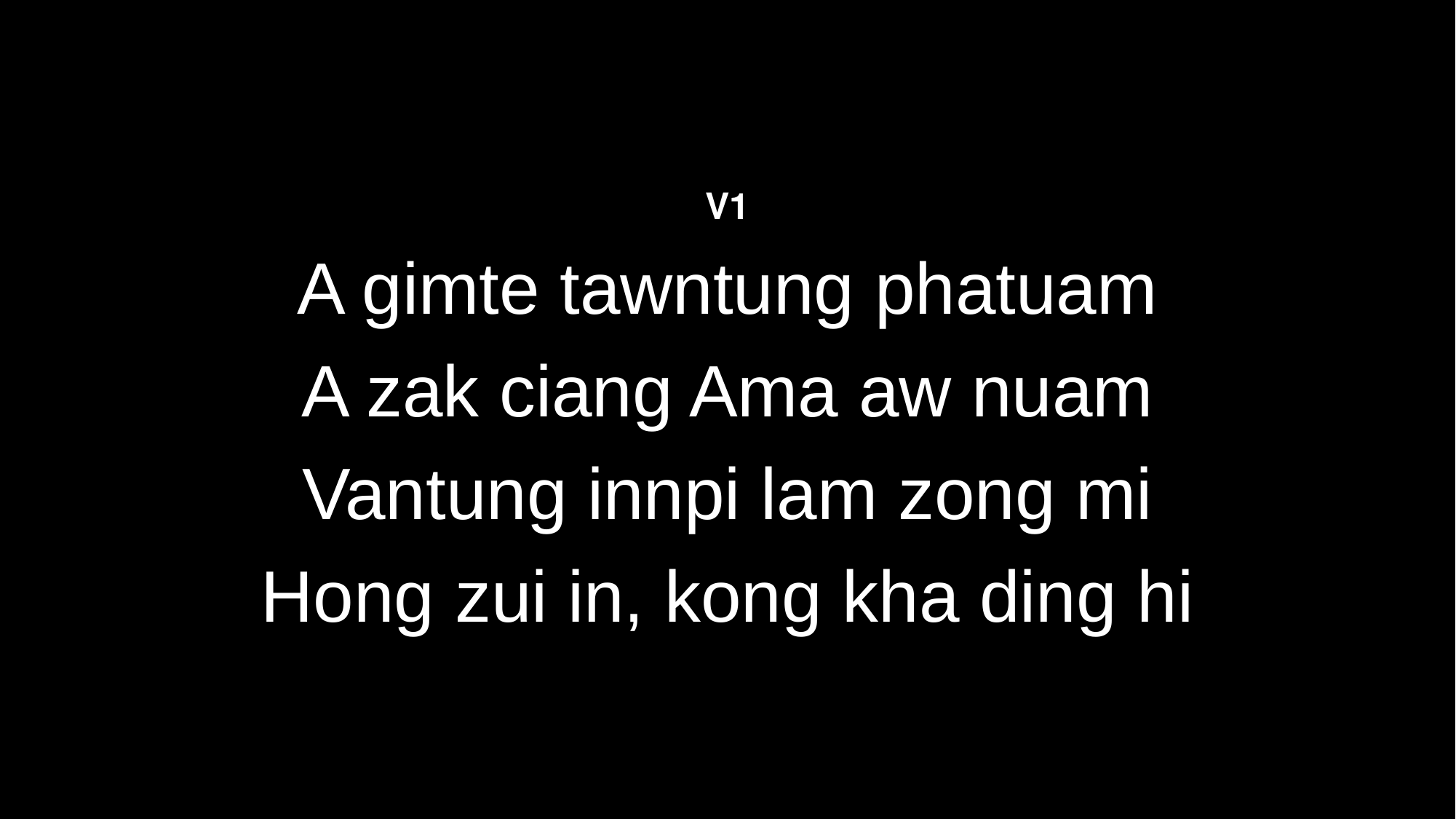

V1
A gimte tawntung phatuam
A zak ciang Ama aw nuam
Vantung innpi lam zong mi
Hong zui in, kong kha ding hi